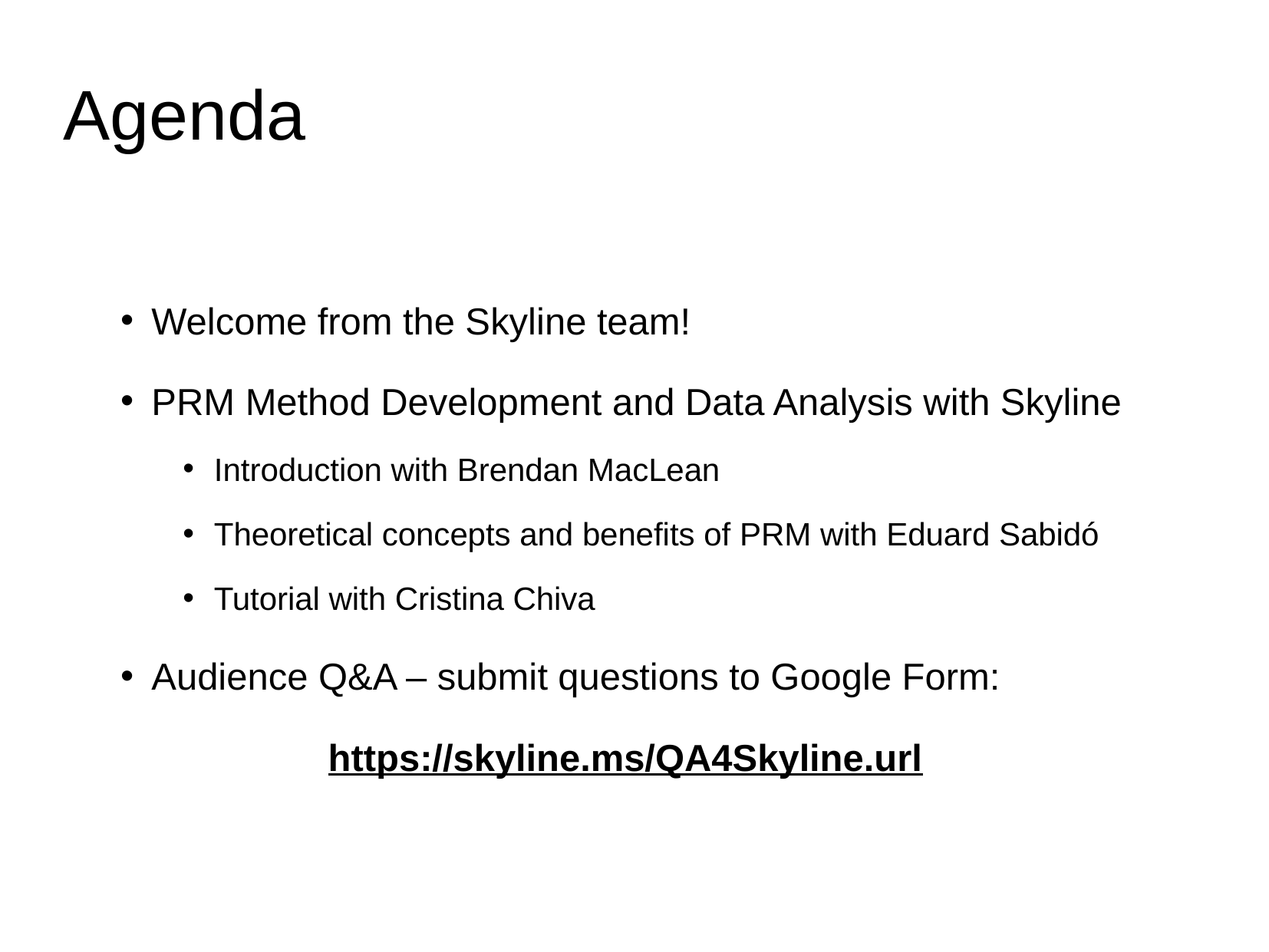

# Agenda
Welcome from the Skyline team!
PRM Method Development and Data Analysis with Skyline
Introduction with Brendan MacLean
Theoretical concepts and benefits of PRM with Eduard Sabidó
Tutorial with Cristina Chiva
Audience Q&A – submit questions to Google Form:
https://skyline.ms/QA4Skyline.url